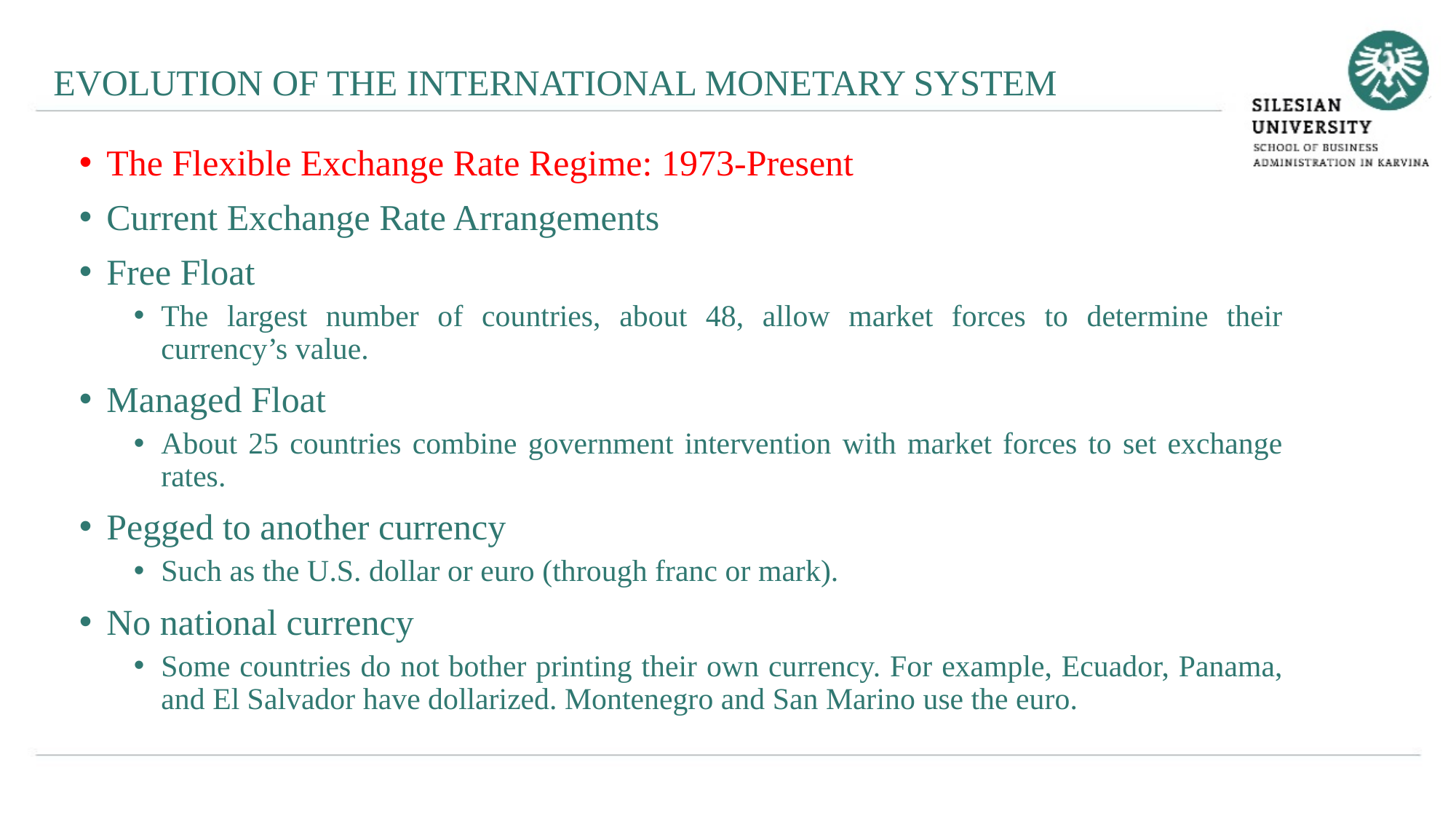

EVOLUTION OF THE INTERNATIONAL MONETARY SYSTEM
The Flexible Exchange Rate Regime: 1973-Present
Current Exchange Rate Arrangements
Free Float
The largest number of countries, about 48, allow market forces to determine their currency’s value.
Managed Float
About 25 countries combine government intervention with market forces to set exchange rates.
Pegged to another currency
Such as the U.S. dollar or euro (through franc or mark).
No national currency
Some countries do not bother printing their own currency. For example, Ecuador, Panama, and El Salvador have dollarized. Montenegro and San Marino use the euro.